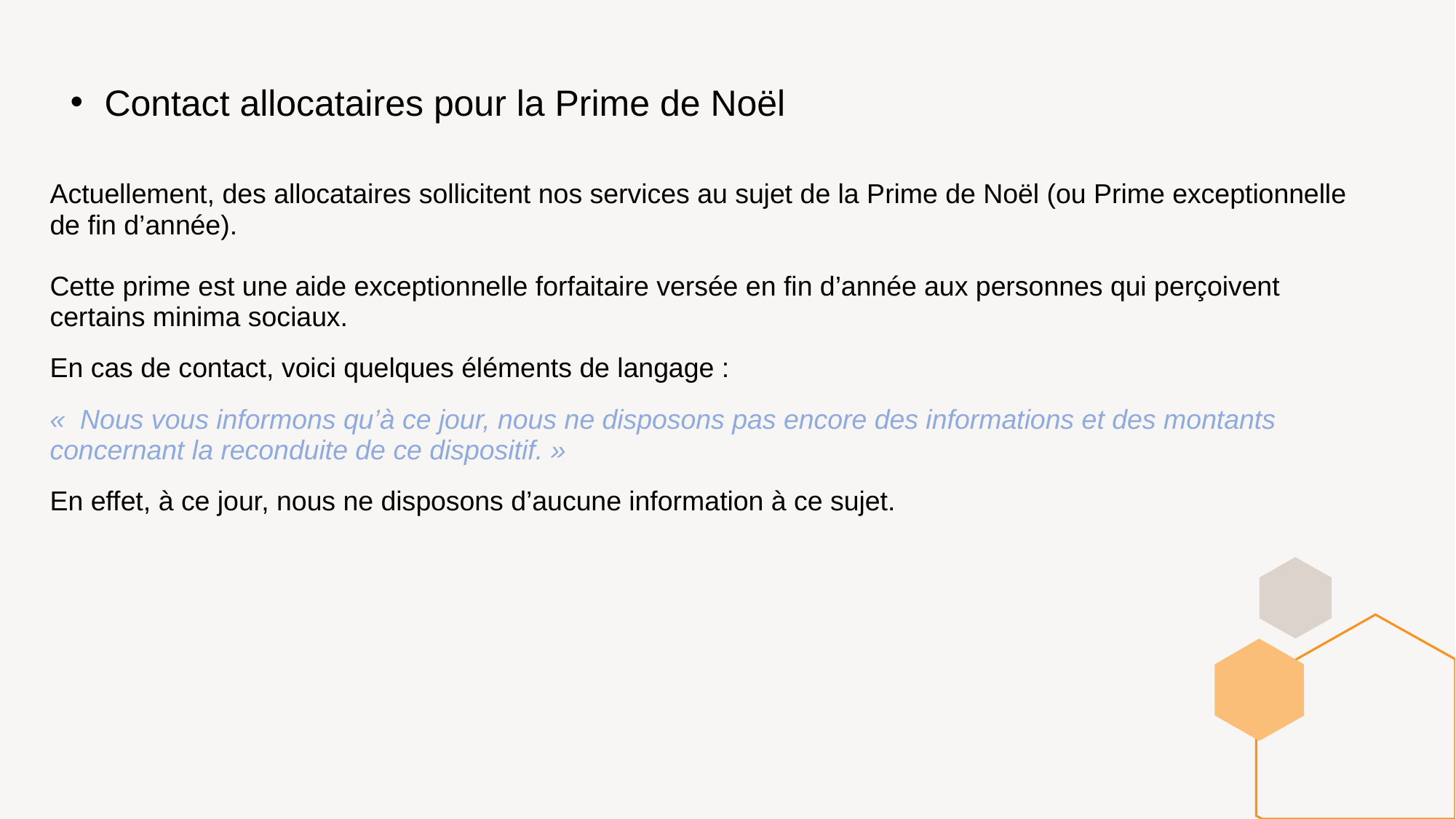

Contact allocataires pour la Prime de Noël
Actuellement, des allocataires sollicitent nos services au sujet de la Prime de Noël (ou Prime exceptionnelle de fin d’année).​
​
Cette prime est une aide exceptionnelle forfaitaire versée en fin d’année aux personnes qui perçoivent certains minima sociaux.​
​
En cas de contact, voici quelques éléments de langage :​
​
«  Nous vous informons qu’à ce jour, nous ne disposons pas encore des informations et des montants concernant la reconduite de ce dispositif. »​
​
En effet, à ce jour, nous ne disposons d’aucune information à ce sujet.